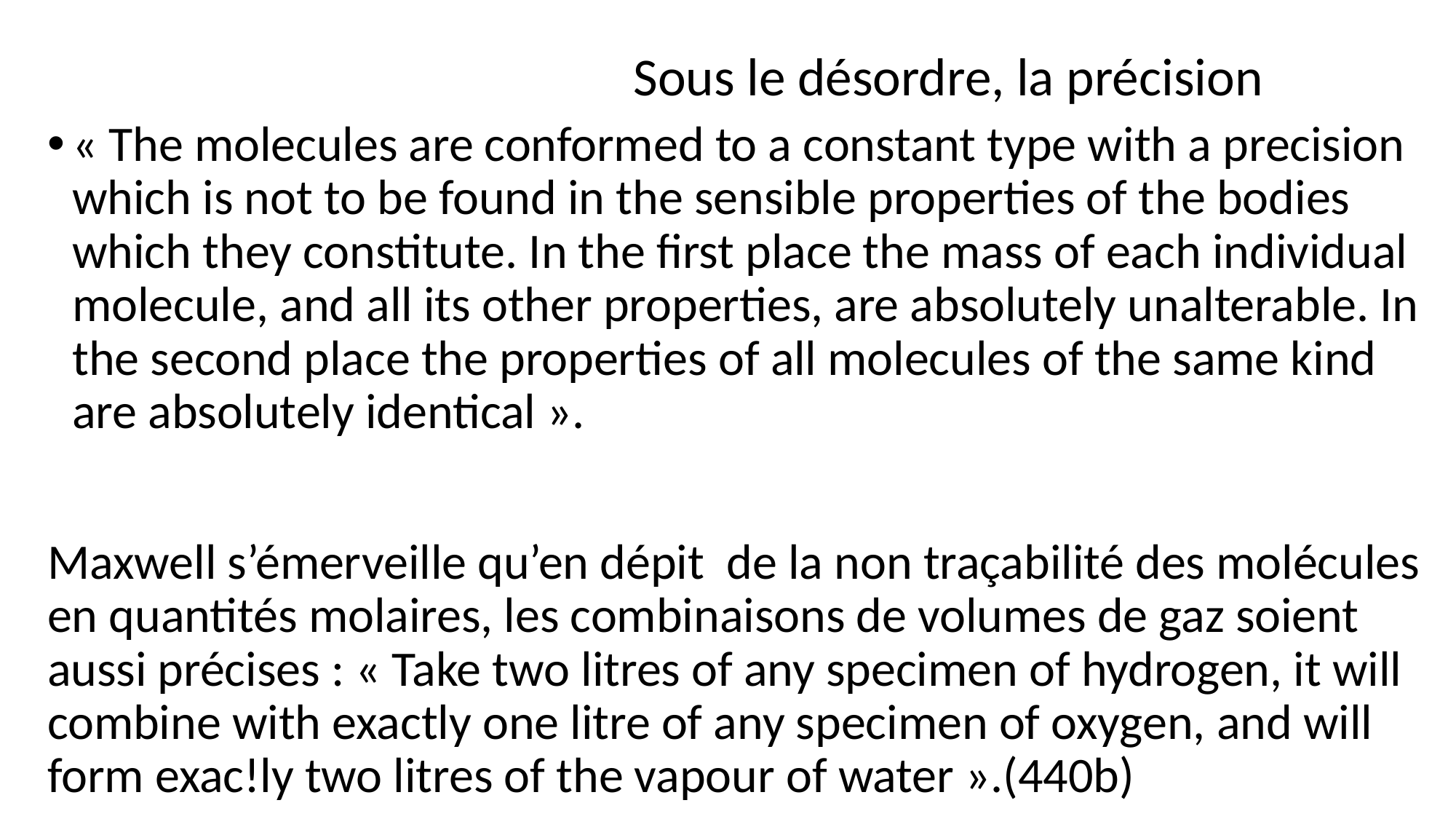

# Sous le désordre, la précision
« The molecules are conformed to a constant type with a precision which is not to be found in the sensible properties of the bodies which they constitute. In the first place the mass of each individual molecule, and all its other properties, are absolutely unalterable. In the second place the properties of all molecules of the same kind are absolutely identical ».

Maxwell s’émerveille qu’en dépit  de la non traçabilité des molécules en quantités molaires, les combinaisons de volumes de gaz soient aussi précises : « Take two litres of any specimen of hydrogen, it will combine with exactly one litre of any specimen of oxygen, and will form exac!ly two litres of the vapour of water ».(440b)